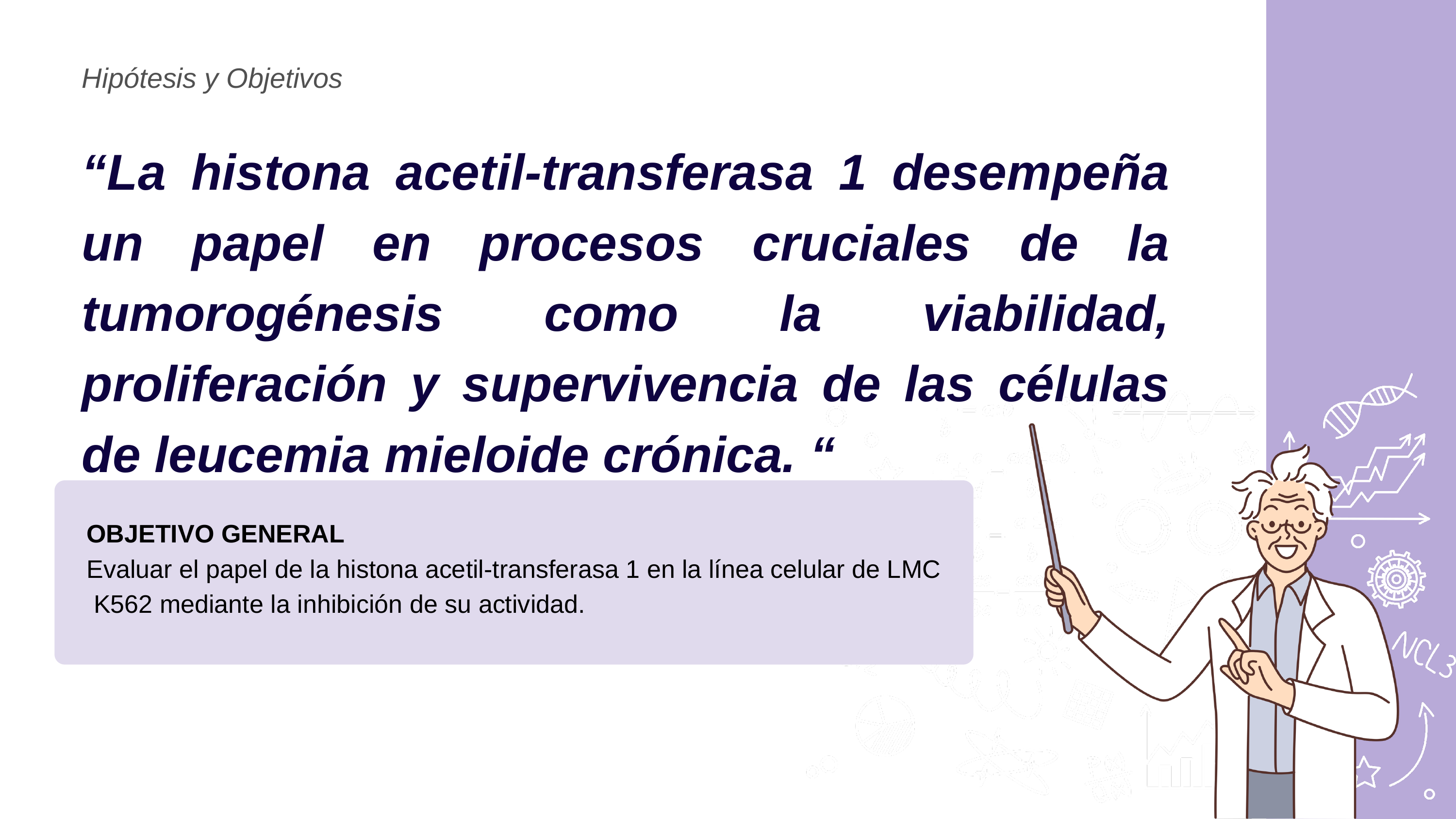

Hipótesis y Objetivos
“La histona acetil-transferasa 1 desempeña un papel en procesos cruciales de la tumorogénesis como la viabilidad, proliferación y supervivencia de las células de leucemia mieloide crónica. “

    OBJETIVO GENERAL
    Evaluar el papel de la histona acetil-transferasa 1 en la línea celular de LMC
     K562 mediante la inhibición de su actividad.